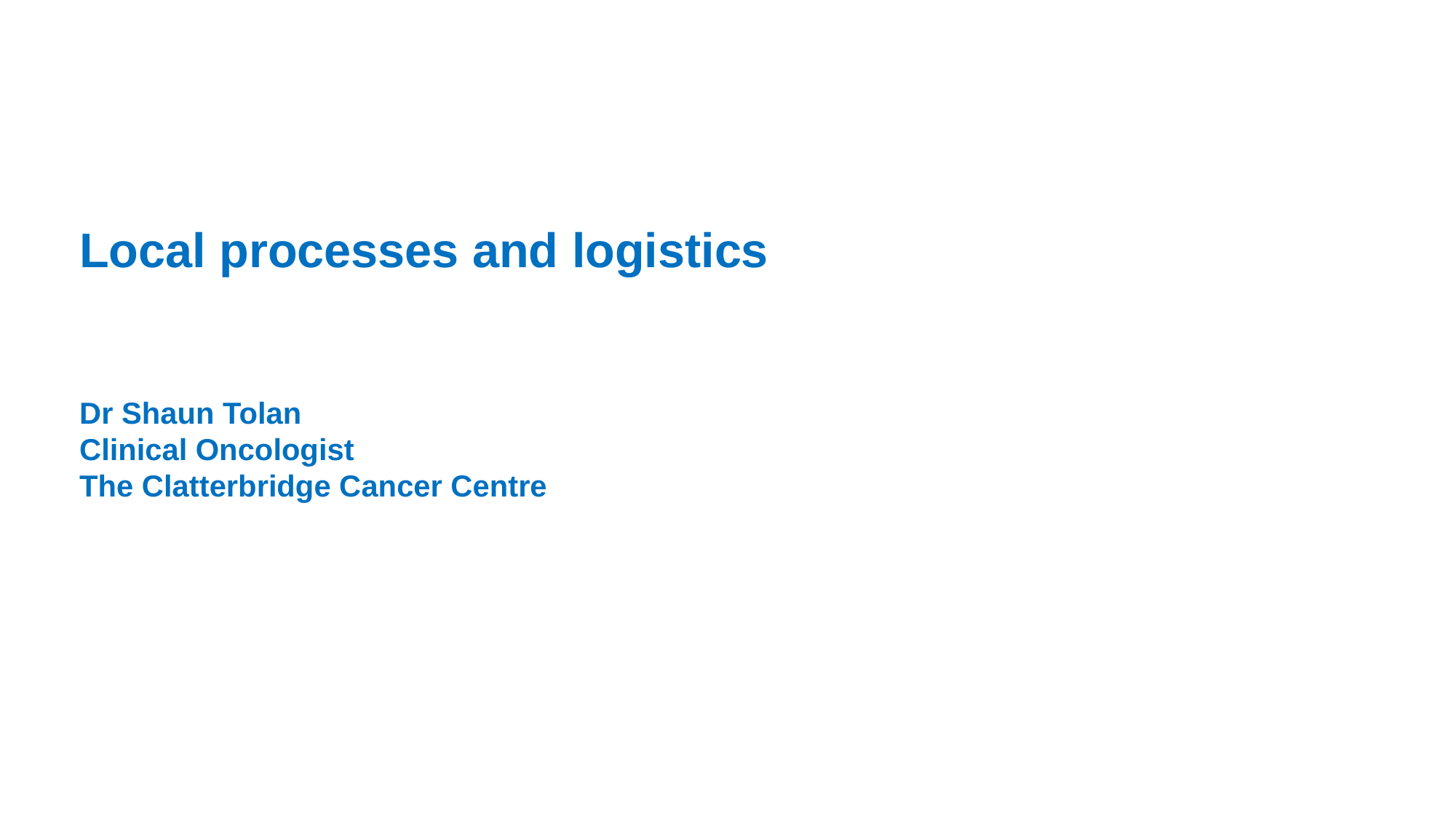

Local processes and logistics

Dr Shaun Tolan
Clinical Oncologist
The Clatterbridge Cancer Centre